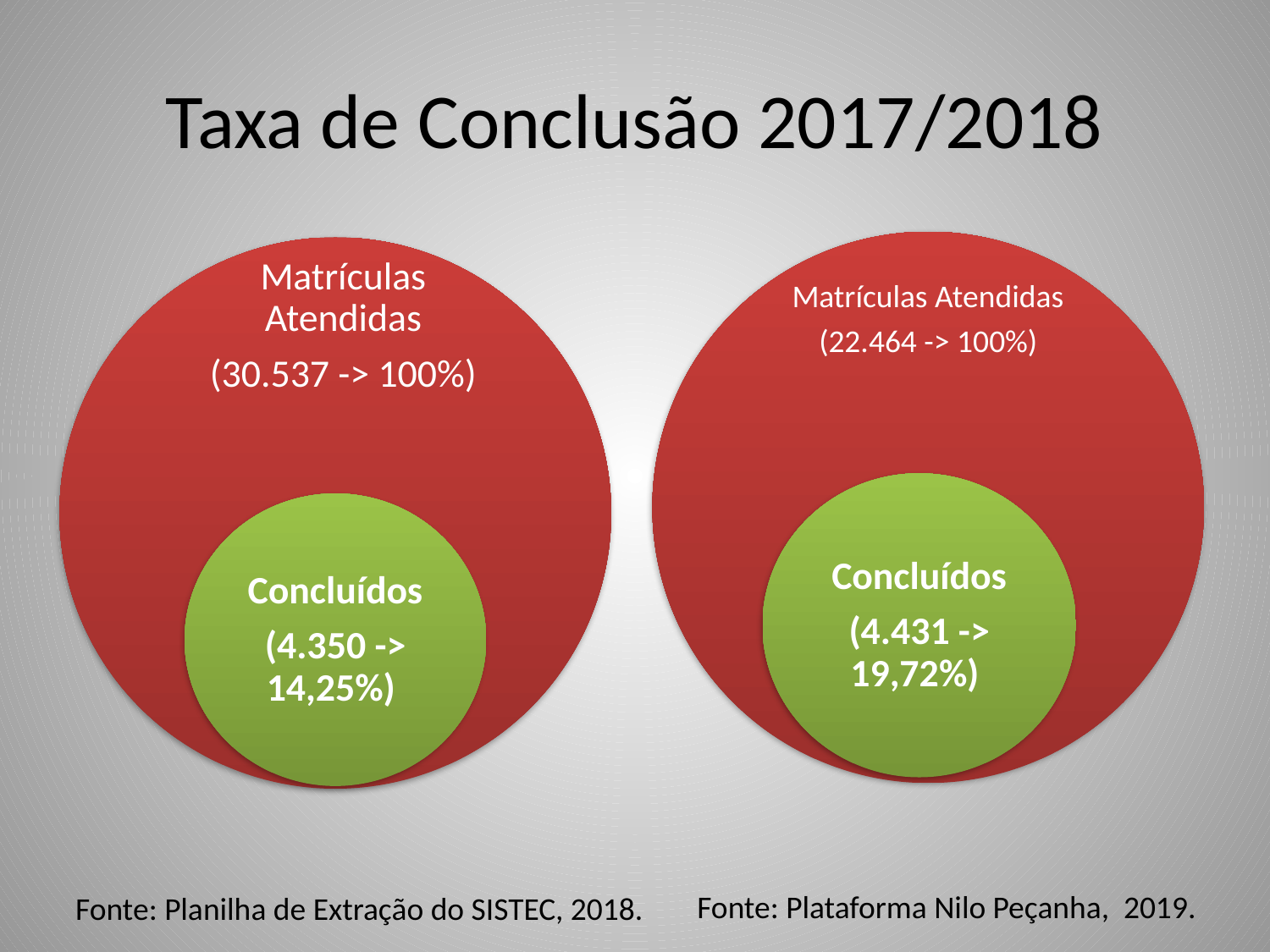

# Taxa de Conclusão 2017/2018
Matrículas Atendidas
(22.464 -> 100%)
Concluídos
(4.431 -> 19,72%)

Matrículas Atendidas
(30.537 -> 100%)

Concluídos
(4.350 -> 14,25%)
Fonte: Plataforma Nilo Peçanha,  2019.
Fonte: Planilha de Extração do SISTEC, 2018.